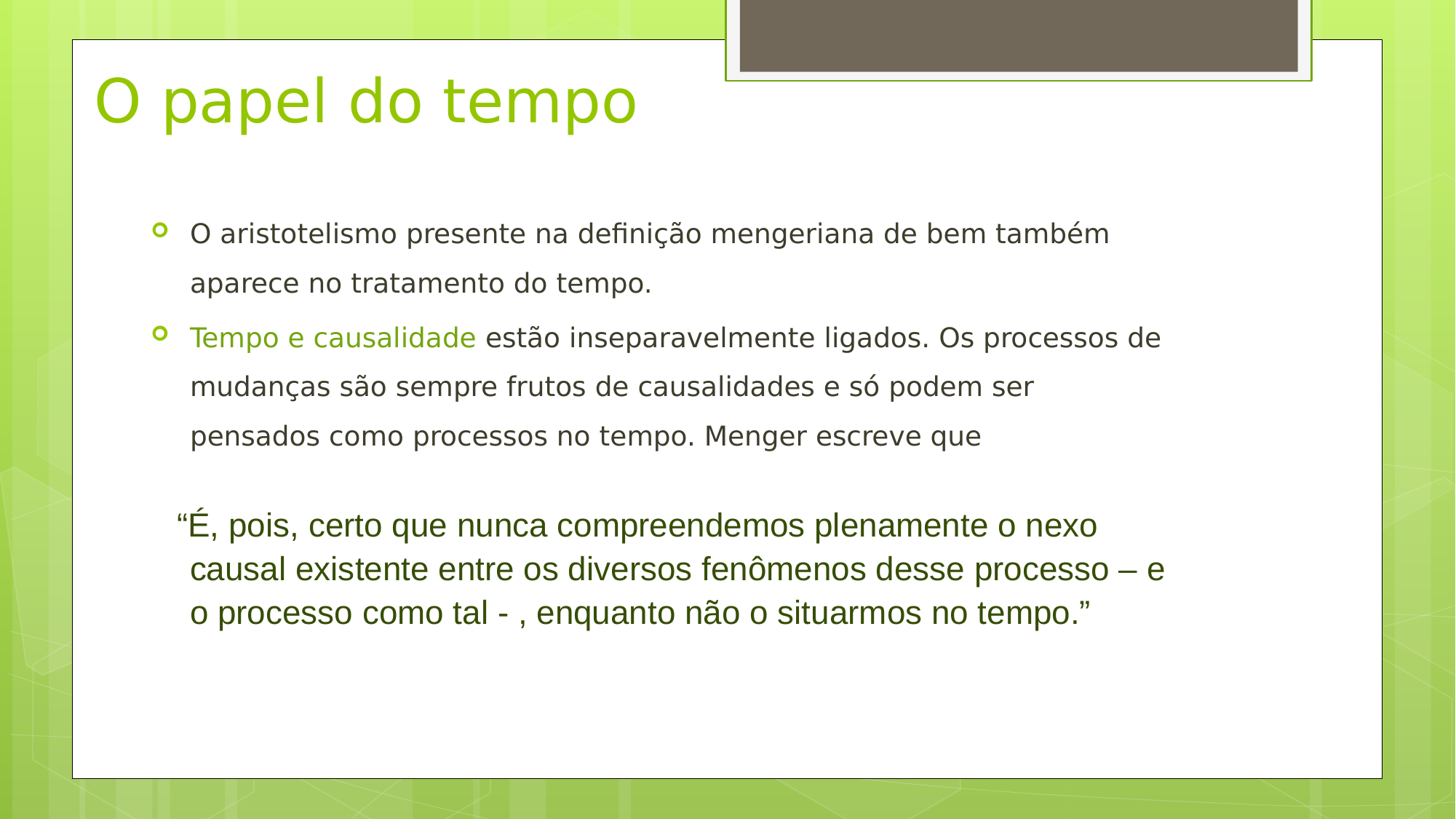

# O papel do tempo
O aristotelismo presente na definição mengeriana de bem também aparece no tratamento do tempo.
Tempo e causalidade estão inseparavelmente ligados. Os processos de mudanças são sempre frutos de causalidades e só podem ser pensados como processos no tempo. Menger escreve que

   “É, pois, certo que nunca compreendemos plenamente o nexo causal existente entre os diversos fenômenos desse processo – e o processo como tal - , enquanto não o situarmos no tempo.”